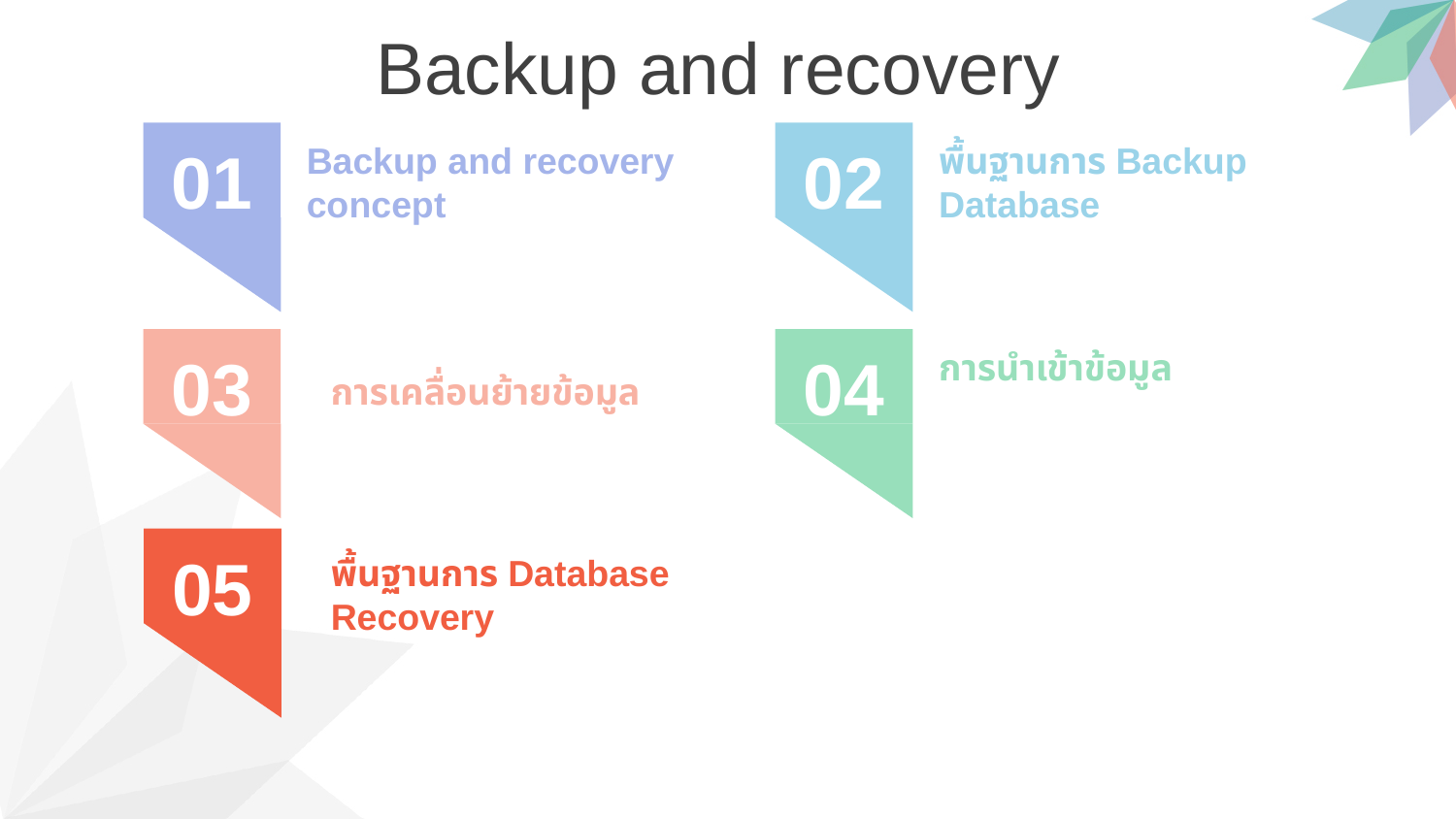

Backup and recovery

02
01
พื้นฐานการ Backup Database
Backup and recovery  concept

04
03
การนำเข้าข้อมูล
การเคลื่อนย้ายข้อมูล

05
พื้นฐานการ Database Recovery